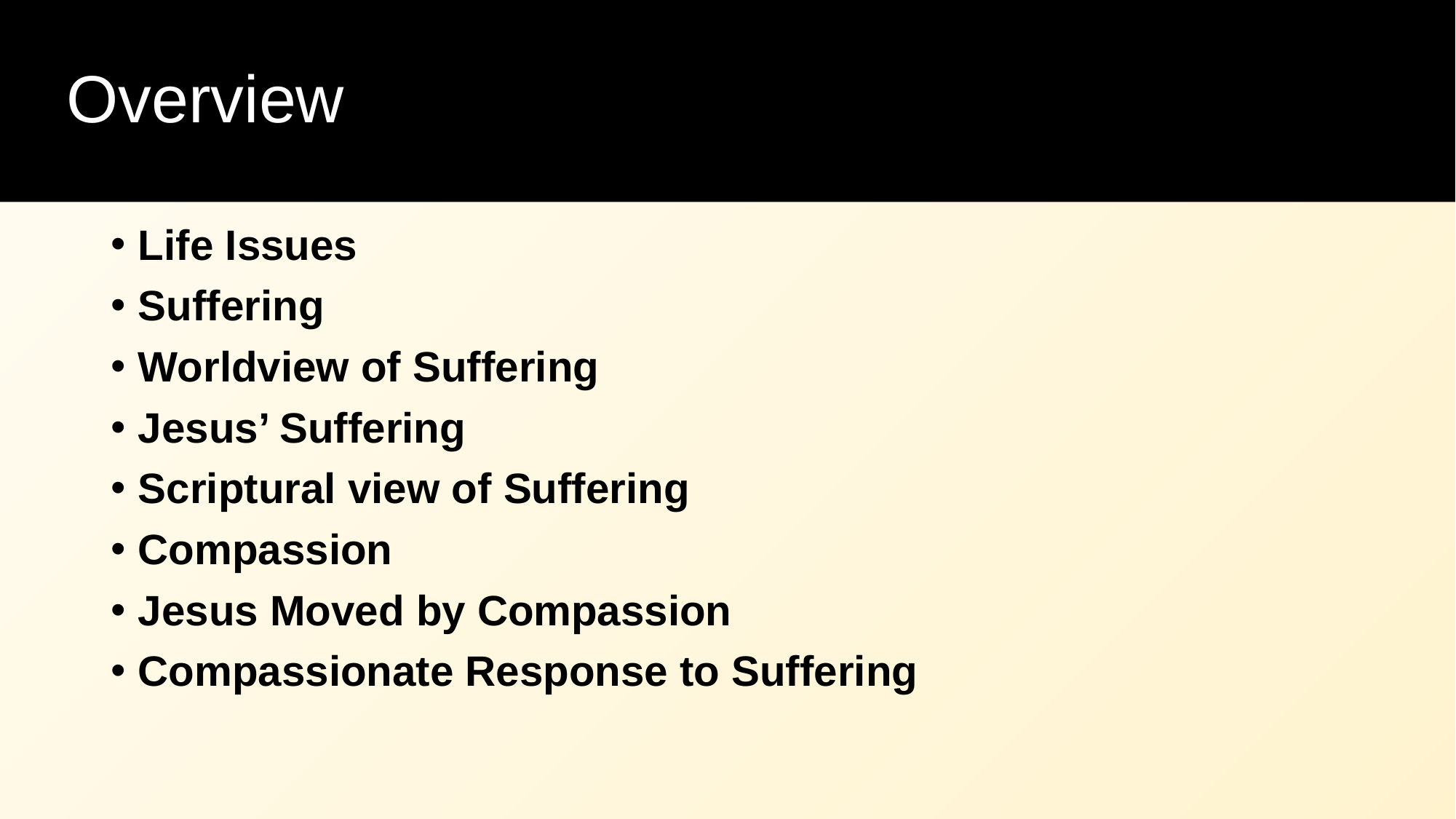

# Overview
Life Issues
Suffering
Worldview of Suffering
Jesus’ Suffering
Scriptural view of Suffering
Compassion
Jesus Moved by Compassion
Compassionate Response to Suffering